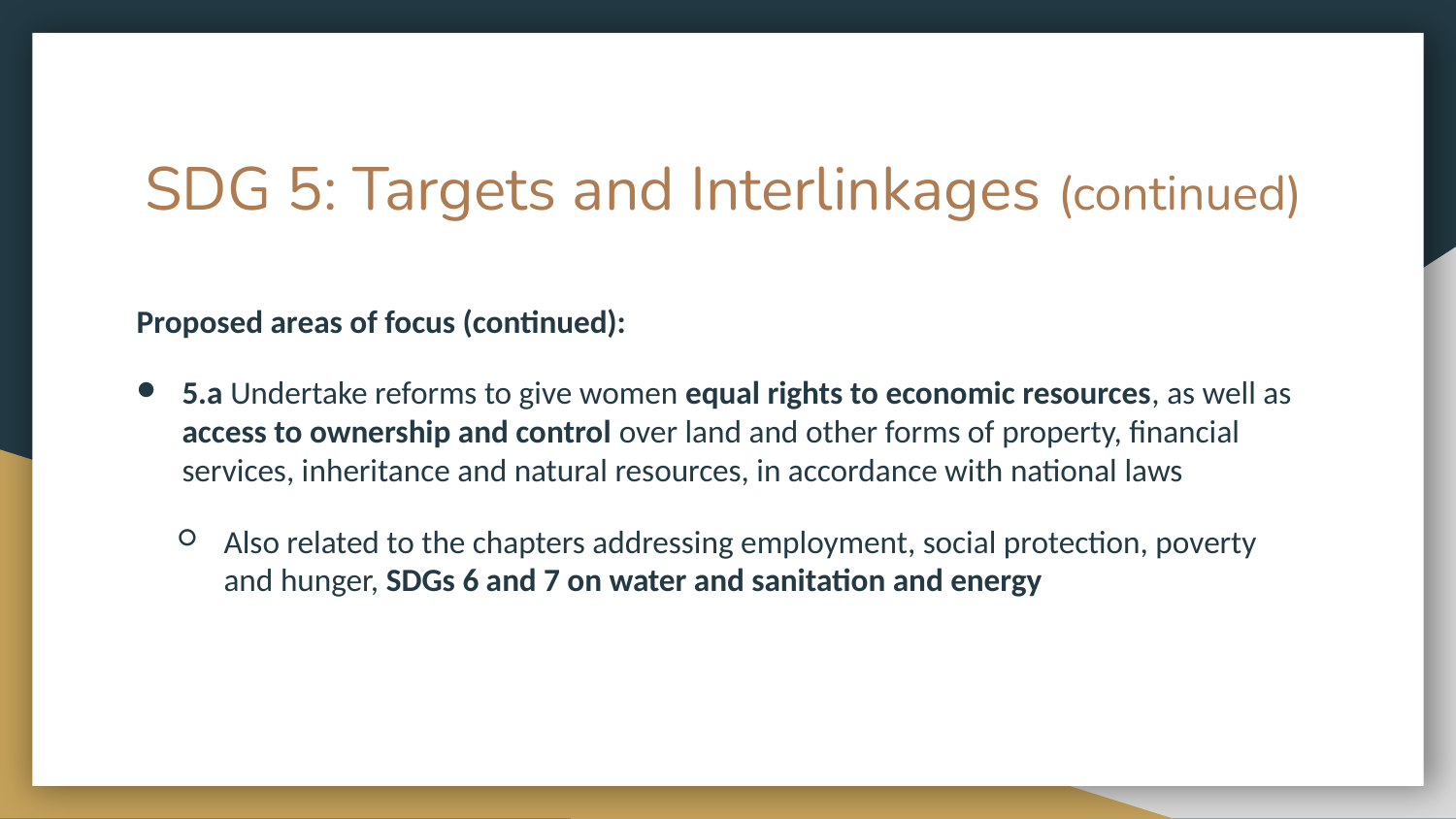

# SDG 5: Targets and Interlinkages (continued)
Proposed areas of focus (continued):
5.a Undertake reforms to give women equal rights to economic resources, as well as access to ownership and control over land and other forms of property, financial services, inheritance and natural resources, in accordance with national laws
Also related to the chapters addressing employment, social protection, poverty and hunger, SDGs 6 and 7 on water and sanitation and energy